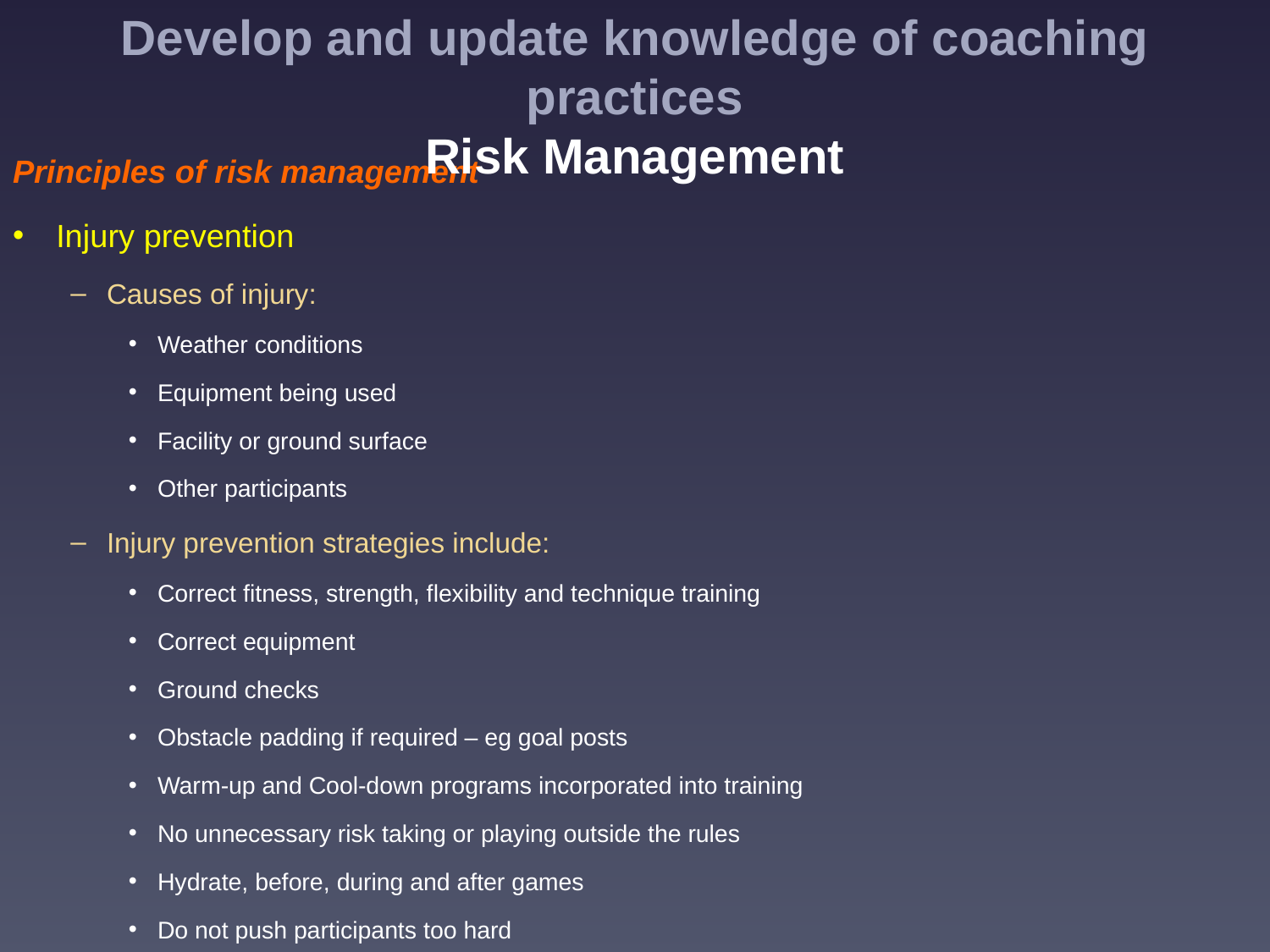

# Develop and update knowledge of coaching practices Risk Management
Principles of risk management
Injury prevention
Causes of injury:
Weather conditions
Equipment being used
Facility or ground surface
Other participants
Injury prevention strategies include:
Correct fitness, strength, flexibility and technique training
Correct equipment
Ground checks
Obstacle padding if required – eg goal posts
Warm-up and Cool-down programs incorporated into training
No unnecessary risk taking or playing outside the rules
Hydrate, before, during and after games
Do not push participants too hard